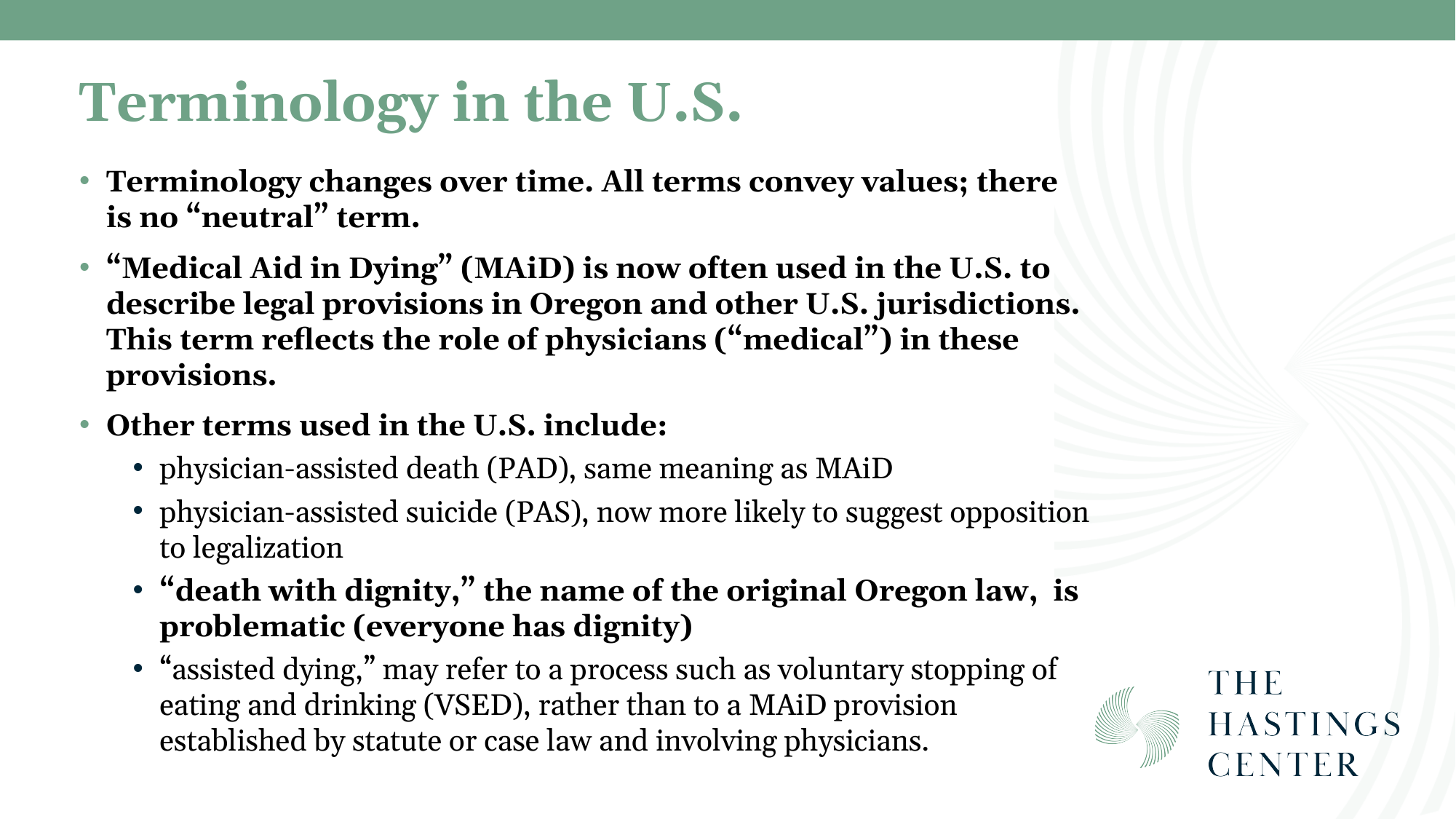

# Terminology in the U.S.
Terminology changes over time. All terms convey values; there is no “neutral” term.
“Medical Aid in Dying” (MAiD) is now often used in the U.S. to describe legal provisions in Oregon and other U.S. jurisdictions. This term reflects the role of physicians (“medical”) in these provisions.
Other terms used in the U.S. include:
physician-assisted death (PAD), same meaning as MAiD
physician-assisted suicide (PAS), now more likely to suggest opposition to legalization
“death with dignity,” the name of the original Oregon law,  is problematic (everyone has dignity)
“assisted dying,” may refer to a process such as voluntary stopping of eating and drinking (VSED), rather than to a MAiD provision established by statute or case law and involving physicians.